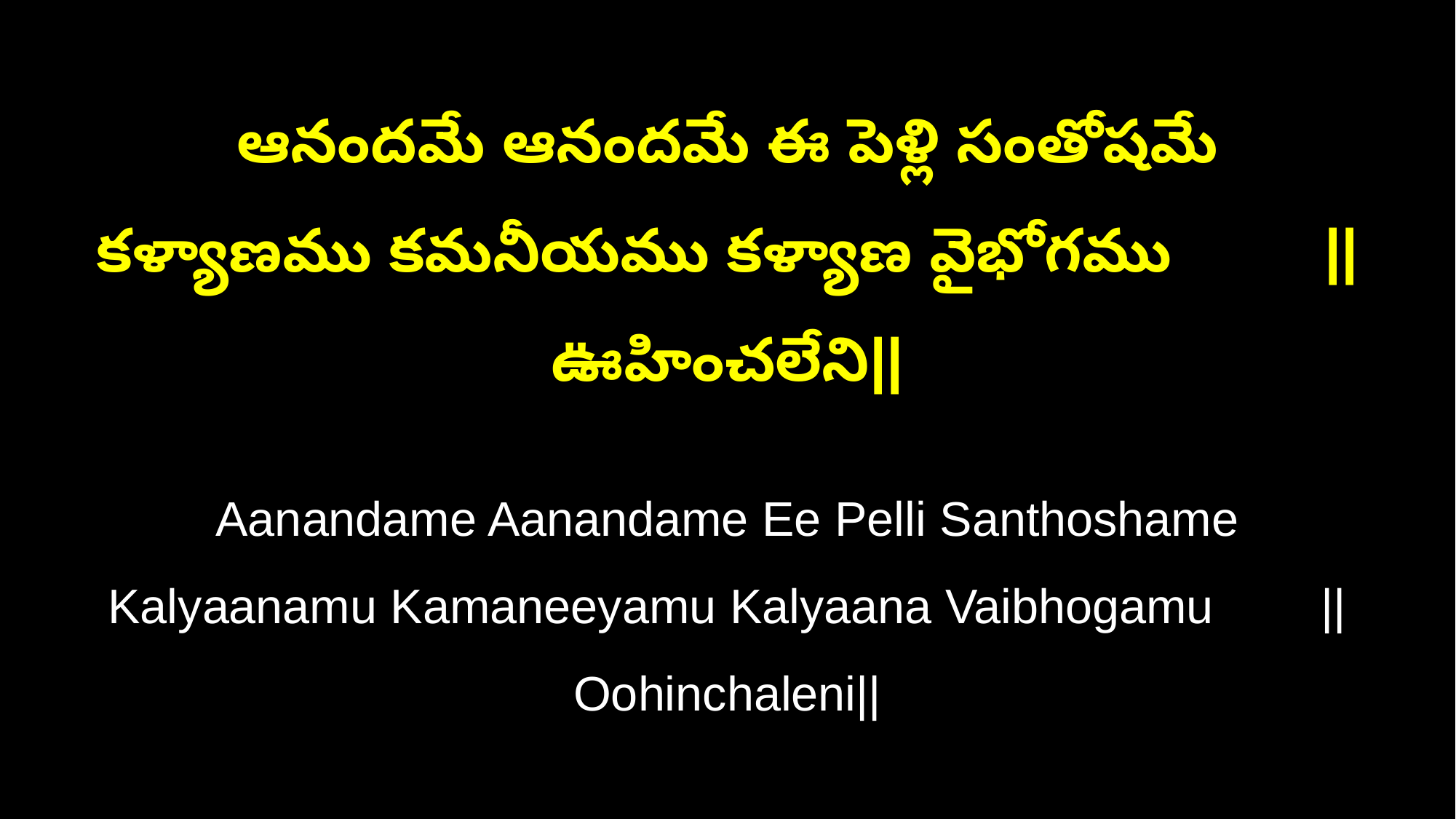

ఆనందమే ఆనందమే ఈ పెళ్లి సంతోషమే
కళ్యాణము కమనీయము కళ్యాణ వైభోగము         ||ఊహించలేని||
Aanandame Aanandame Ee Pelli Santhoshame
Kalyaanamu Kamaneeyamu Kalyaana Vaibhogamu        ||Oohinchaleni||